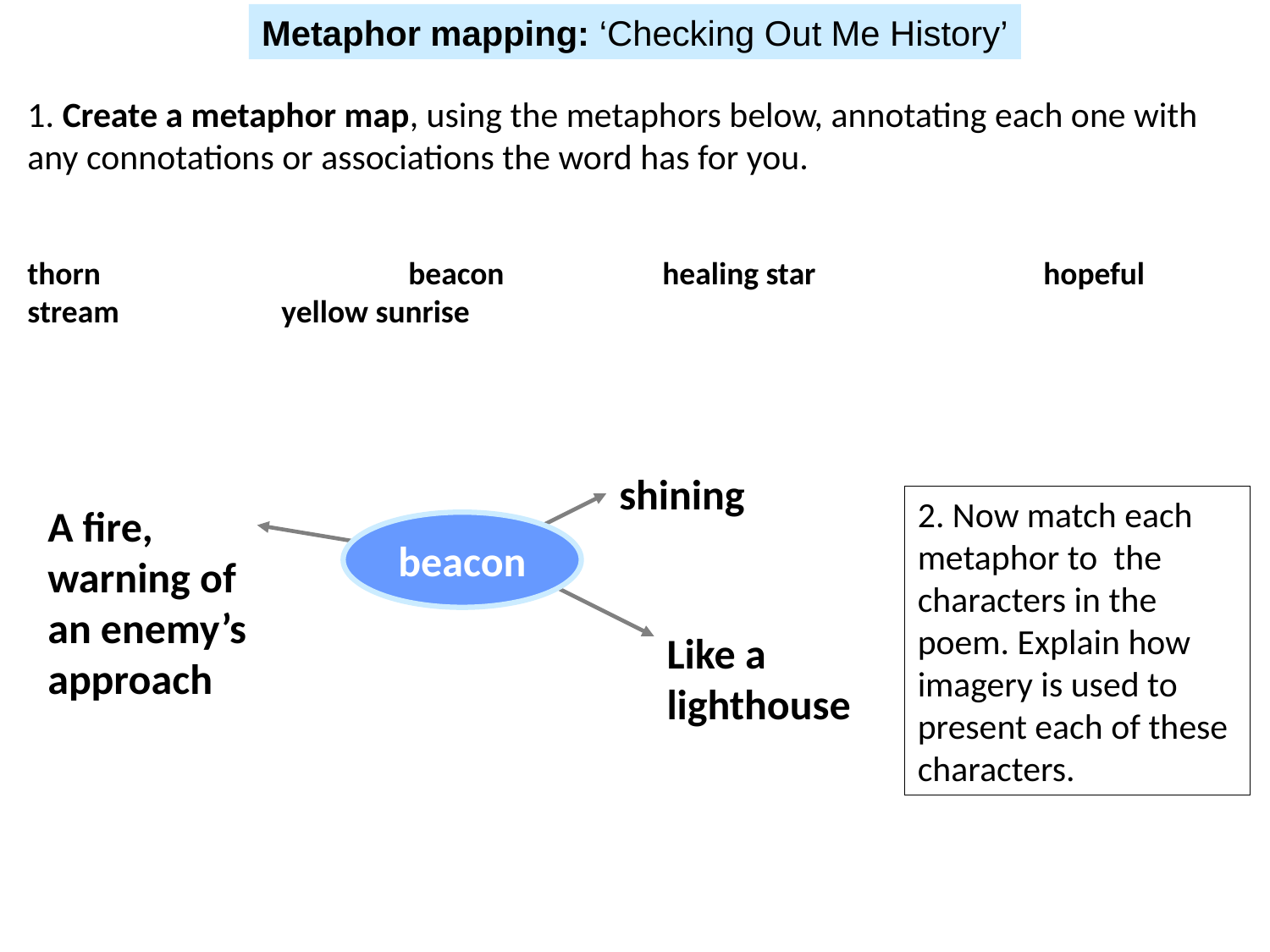

Metaphor mapping: ‘Checking Out Me History’
1. Create a metaphor map, using the metaphors below, annotating each one with any connotations or associations the word has for you.

thorn			beacon 		healing star		hopeful stream		yellow sunrise

shining
2. Now match each metaphor to  the characters in the poem. Explain how imagery is used to present each of these characters.
A fire, warning of an enemy’s approach

beacon

Like a lighthouse